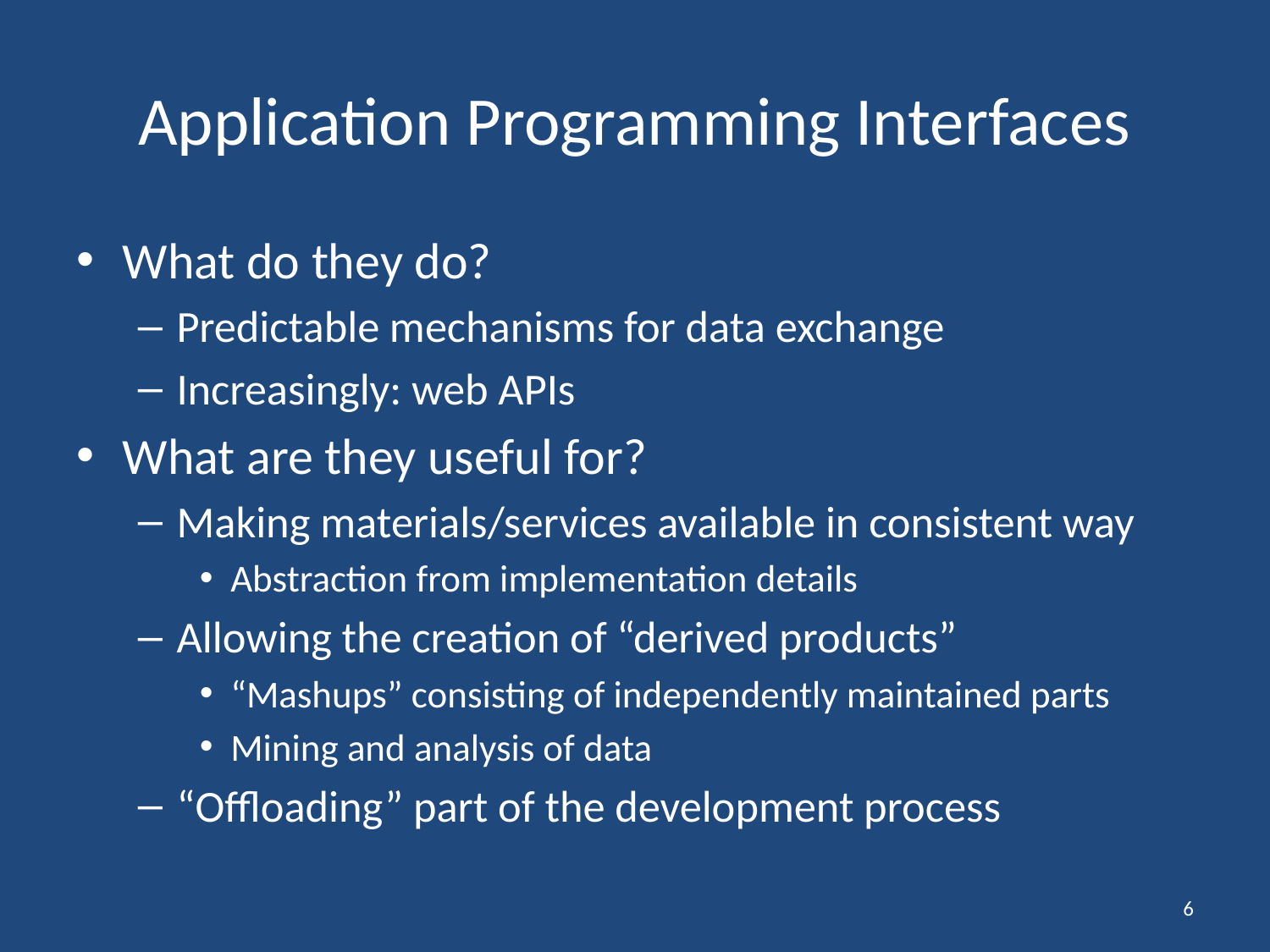

# Application Programming Interfaces
What do they do?
Predictable mechanisms for data exchange
Increasingly: web APIs
What are they useful for?
Making materials/services available in consistent way
Abstraction from implementation details
Allowing the creation of “derived products”
“Mashups” consisting of independently maintained parts
Mining and analysis of data
“Offloading” part of the development process
6